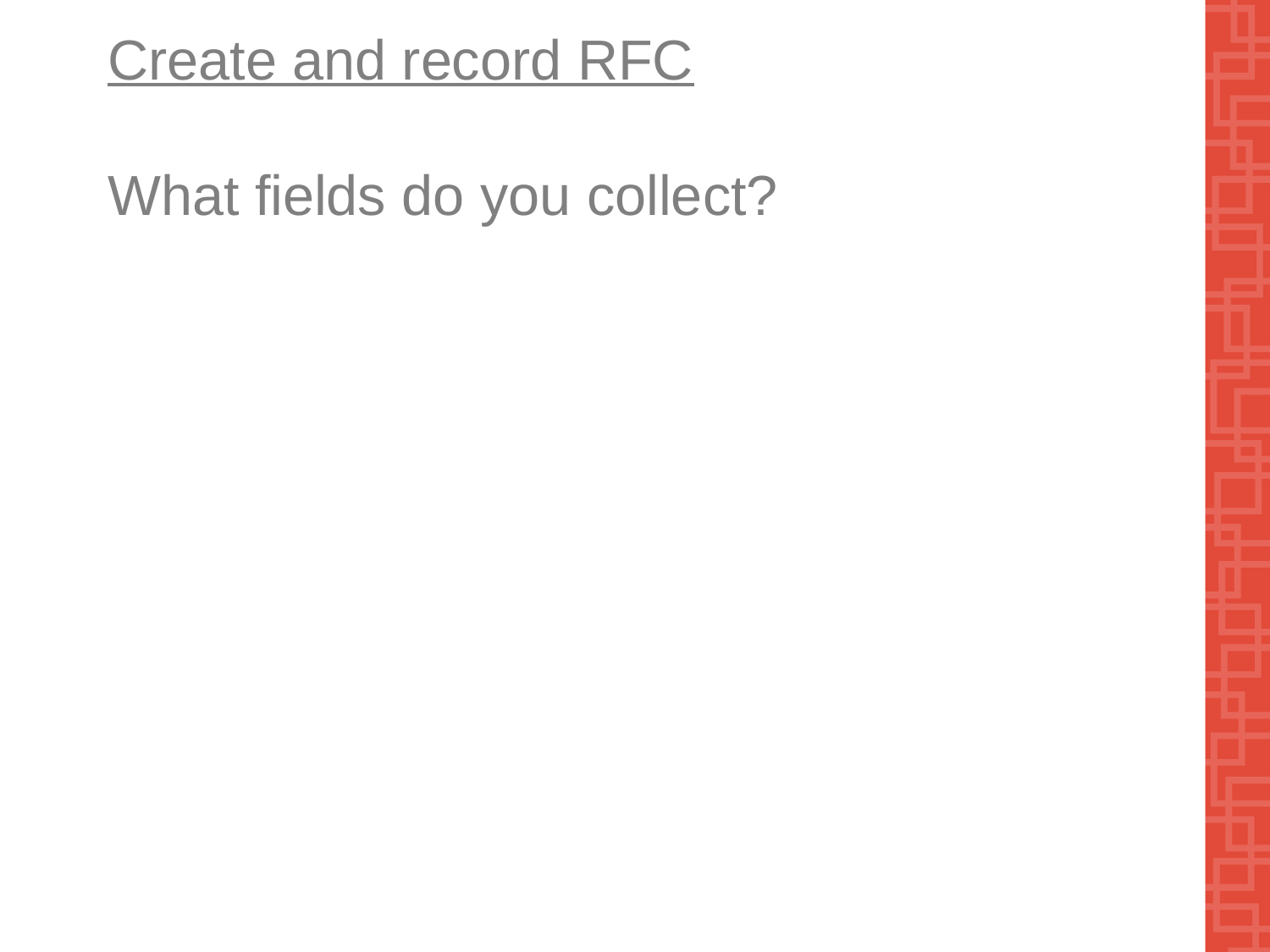

# Create and record RFC What fields do you collect?